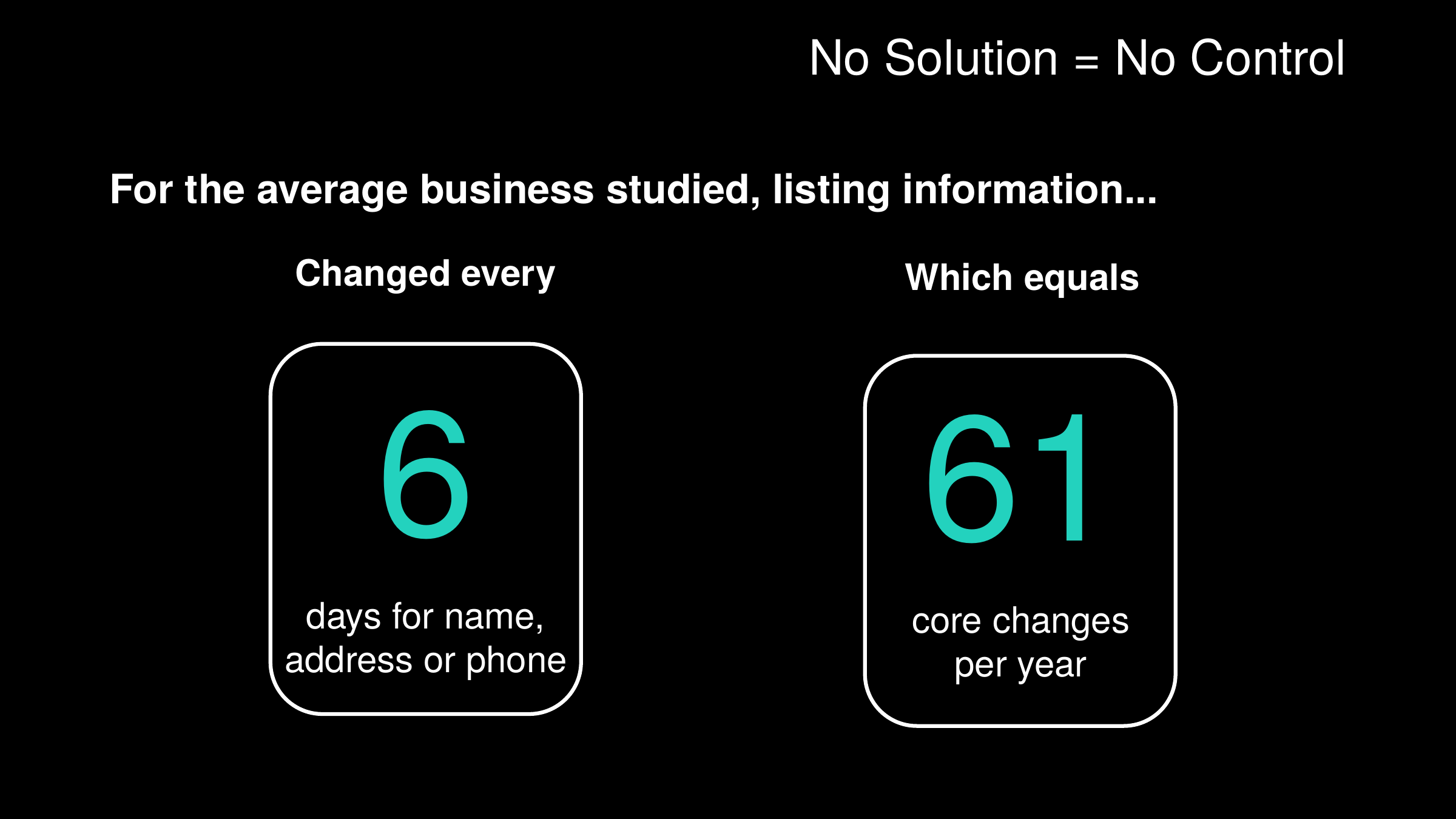

No Solution = No Control
For the average business studied, listing information...
Changed every
Which equals

6
61
core changes
per year

days for name, address or phone